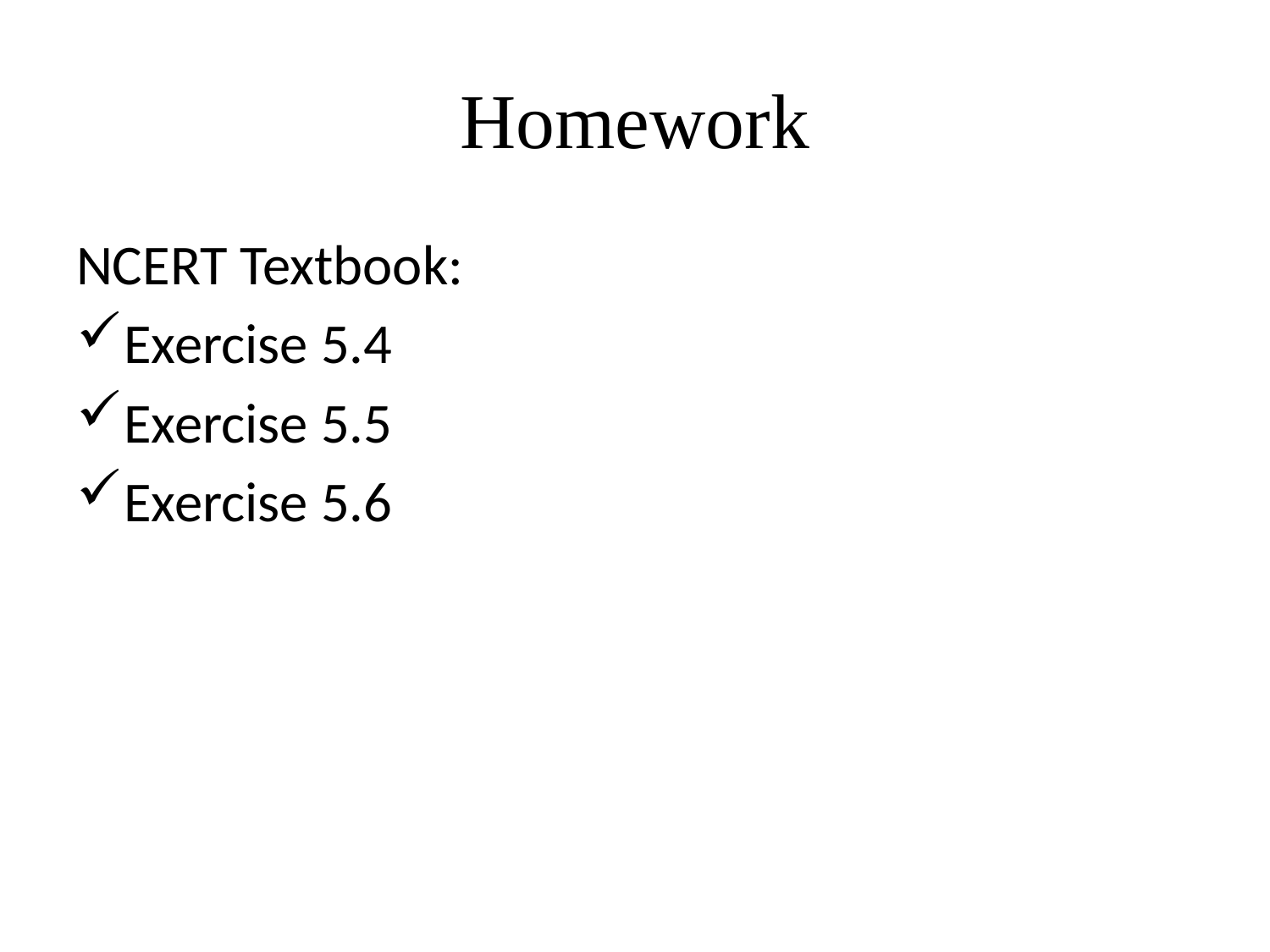

# Homework
NCERT Textbook:
Exercise 5.4
Exercise 5.5
Exercise 5.6